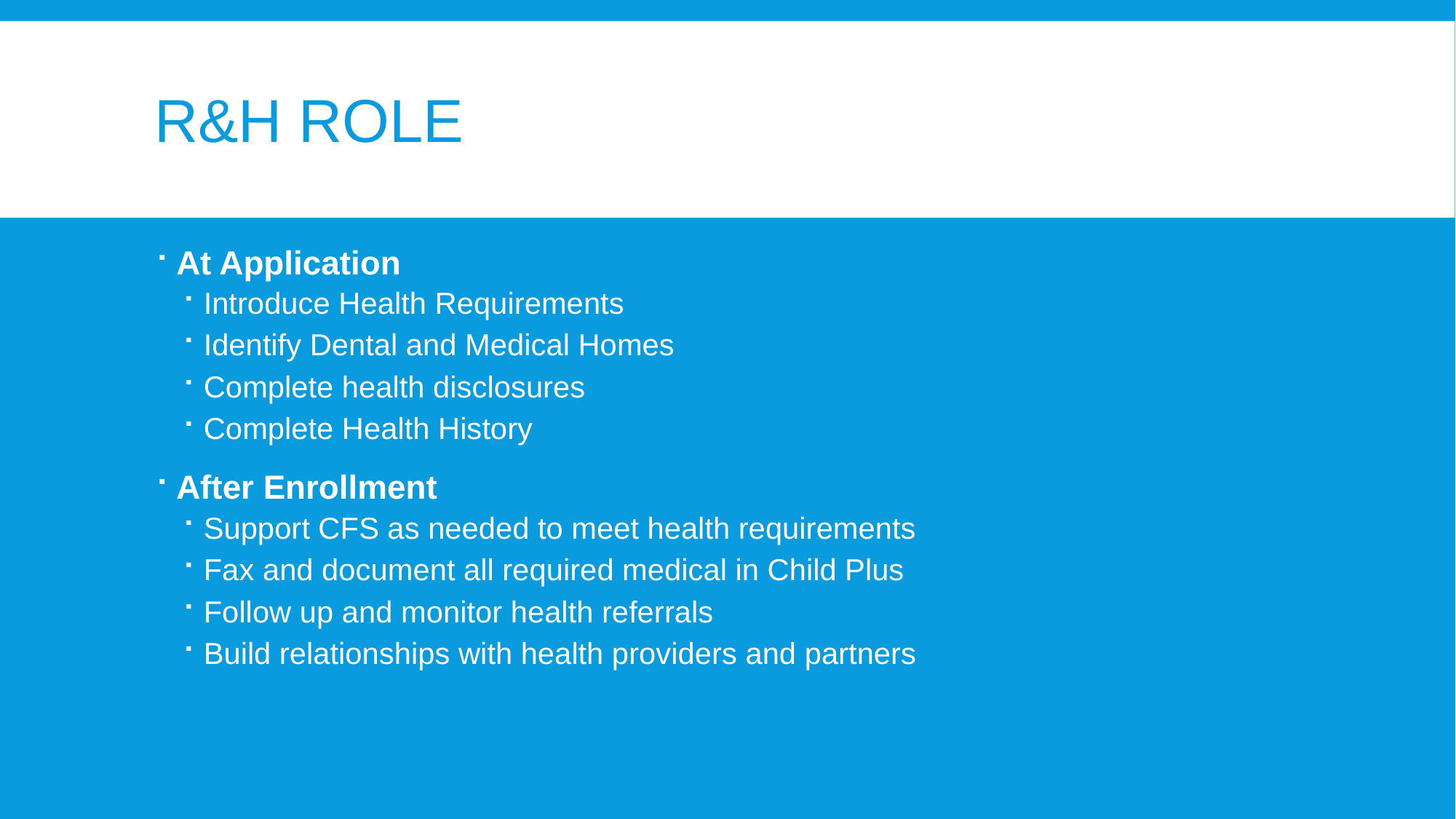

# R&H Role
At Application
Introduce Health Requirements
Identify Dental and Medical Homes
Complete health disclosures
Complete Health History
After Enrollment
Support CFS as needed to meet health requirements
Fax and document all required medical in Child Plus
Follow up and monitor health referrals
Build relationships with health providers and partners